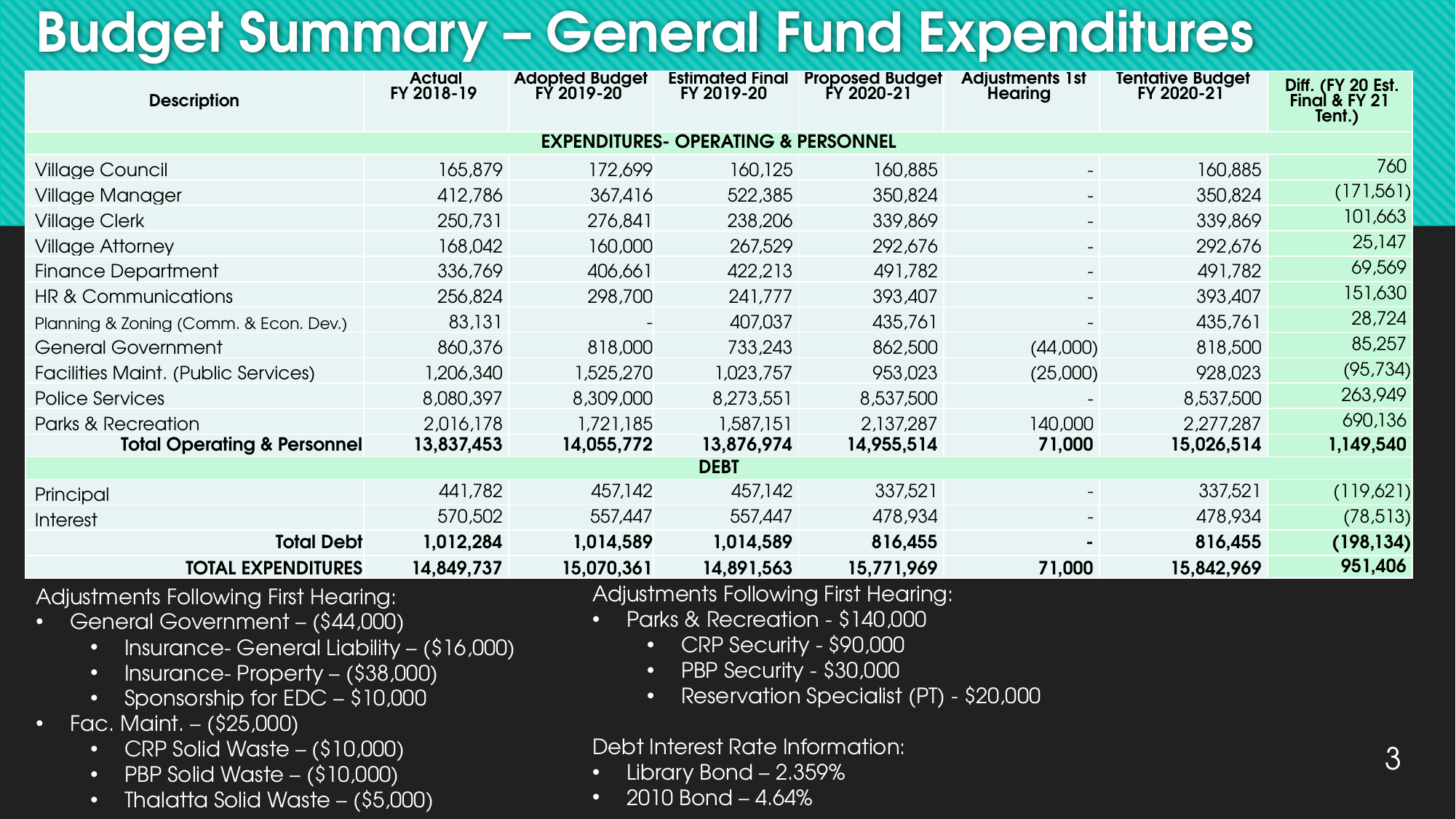

# Budget Summary – General Fund Expenditures
| Description | Actual FY 2018-19 | Adopted Budget FY 2019-20 | Estimated Final FY 2019-20 | Proposed Budget FY 2020-21 | Adjustments 1st Hearing | Tentative Budget FY 2020-21 | Diff. (FY 20 Est. Final & FY 21 Tent.) |
| --- | --- | --- | --- | --- | --- | --- | --- |
| EXPENDITURES- OPERATING & PERSONNEL |  |  |  |  |  |  |  |
| Village Council | 165,879 | 172,699 | 160,125 | 160,885 | - | 160,885 | 760 |
| Village Manager | 412,786 | 367,416 | 522,385 | 350,824 | - | 350,824 | (171,561) |
| Village Clerk | 250,731 | 276,841 | 238,206 | 339,869 | - | 339,869 | 101,663 |
| Village Attorney | 168,042 | 160,000 | 267,529 | 292,676 | - | 292,676 | 25,147 |
| Finance Department | 336,769 | 406,661 | 422,213 | 491,782 | - | 491,782 | 69,569 |
| HR & Communications | 256,824 | 298,700 | 241,777 | 393,407 | - | 393,407 | 151,630 |
| Planning & Zoning (Comm. & Econ. Dev.) | 83,131 | - | 407,037 | 435,761 | - | 435,761 | 28,724 |
| General Government | 860,376 | 818,000 | 733,243 | 862,500 | (44,000) | 818,500 | 85,257 |
| Facilities Maint. (Public Services) | 1,206,340 | 1,525,270 | 1,023,757 | 953,023 | (25,000) | 928,023 | (95,734) |
| Police Services | 8,080,397 | 8,309,000 | 8,273,551 | 8,537,500 | - | 8,537,500 | 263,949 |
| Parks & Recreation | 2,016,178 | 1,721,185 | 1,587,151 | 2,137,287 | 140,000 | 2,277,287 | 690,136 |
| Total Operating & Personnel | 13,837,453 | 14,055,772 | 13,876,974 | 14,955,514 | 71,000 | 15,026,514 | 1,149,540 |
| DEBT |  |  |  |  |  |  |  |
| Principal | 441,782 | 457,142 | 457,142 | 337,521 | - | 337,521 | (119,621) |
| Interest | 570,502 | 557,447 | 557,447 | 478,934 | - | 478,934 | (78,513) |
| Total Debt | 1,012,284 | 1,014,589 | 1,014,589 | 816,455 | - | 816,455 | (198,134) |
| TOTAL EXPENDITURES | 14,849,737 | 15,070,361 | 14,891,563 | 15,771,969 | 71,000 | 15,842,969 | 951,406 |
Adjustments Following First Hearing:
Parks & Recreation - $140,000
CRP Security - $90,000
PBP Security - $30,000
Reservation Specialist (PT) - $20,000

Debt Interest Rate Information:
Library Bond – 2.359%
2010 Bond – 4.64%
Adjustments Following First Hearing:
General Government – ($44,000)
Insurance- General Liability – ($16,000)
Insurance- Property – ($38,000)
Sponsorship for EDC – $10,000
Fac. Maint. – ($25,000)
CRP Solid Waste – ($10,000)
PBP Solid Waste – ($10,000)
Thalatta Solid Waste – ($5,000)

3